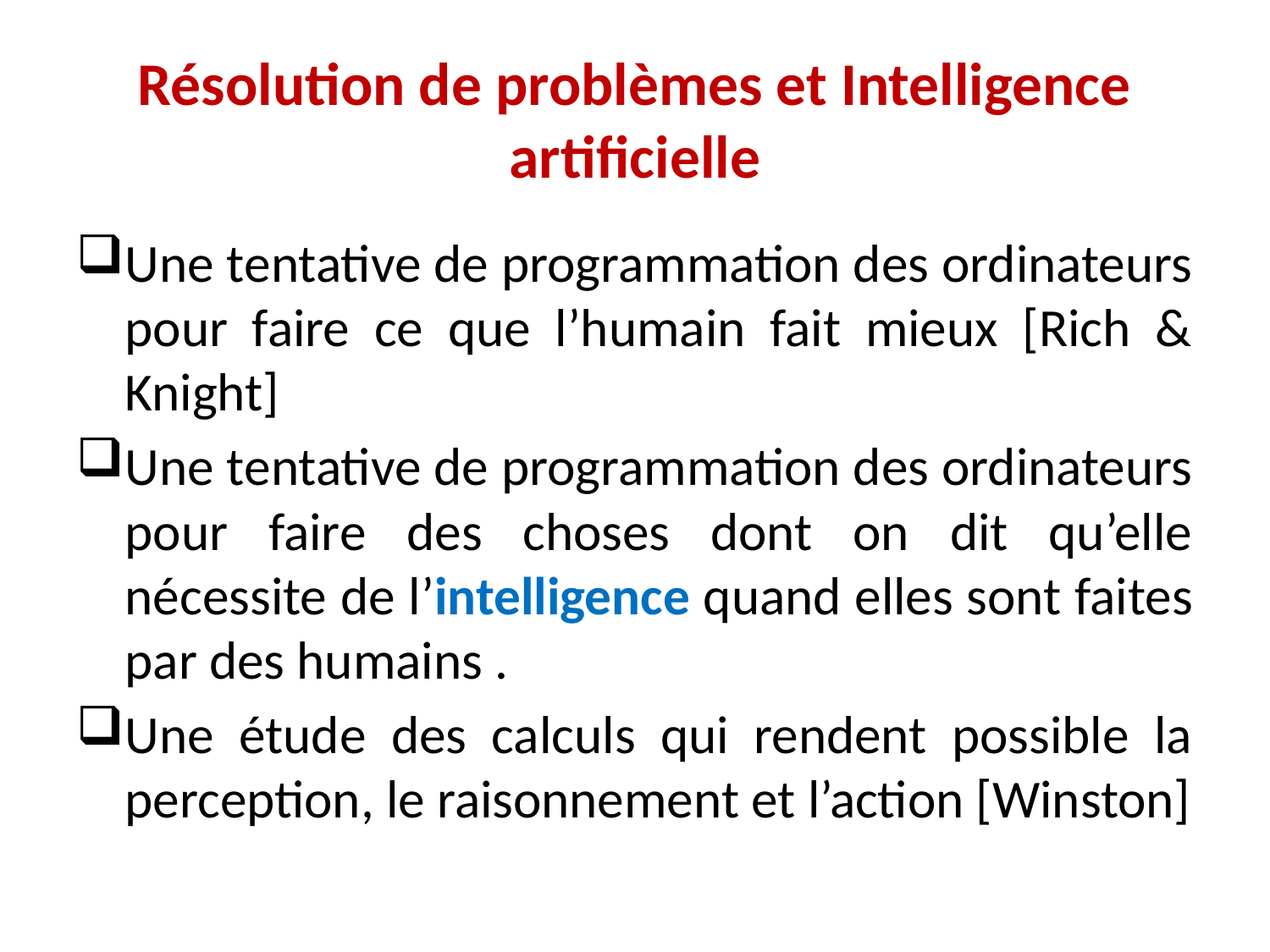

# Résolution de problèmes et Intelligence artificielle
Une tentative de programmation des ordinateurs pour faire ce que l’humain fait mieux [Rich & Knight]
Une tentative de programmation des ordinateurs pour faire des choses dont on dit qu’elle nécessite de l’intelligence quand elles sont faites par des humains .
Une étude des calculs qui rendent possible la perception, le raisonnement et l’action [Winston]